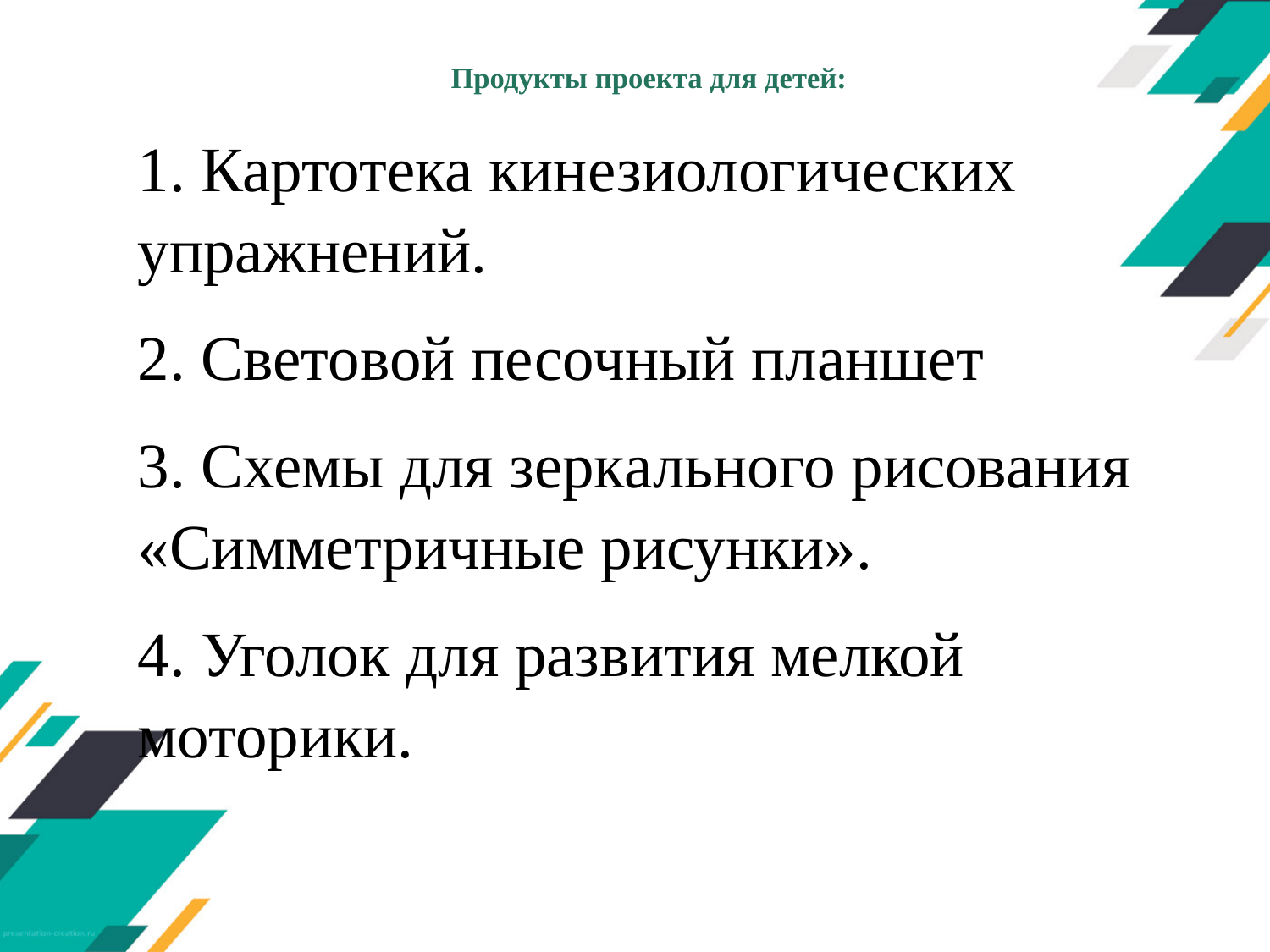

# Продукты проекта для детей:
1. Картотека кинезиологических упражнений.
2. Световой песочный планшет
3. Схемы для зеркального рисования «Симметричные рисунки».
4. Уголок для развития мелкой моторики.